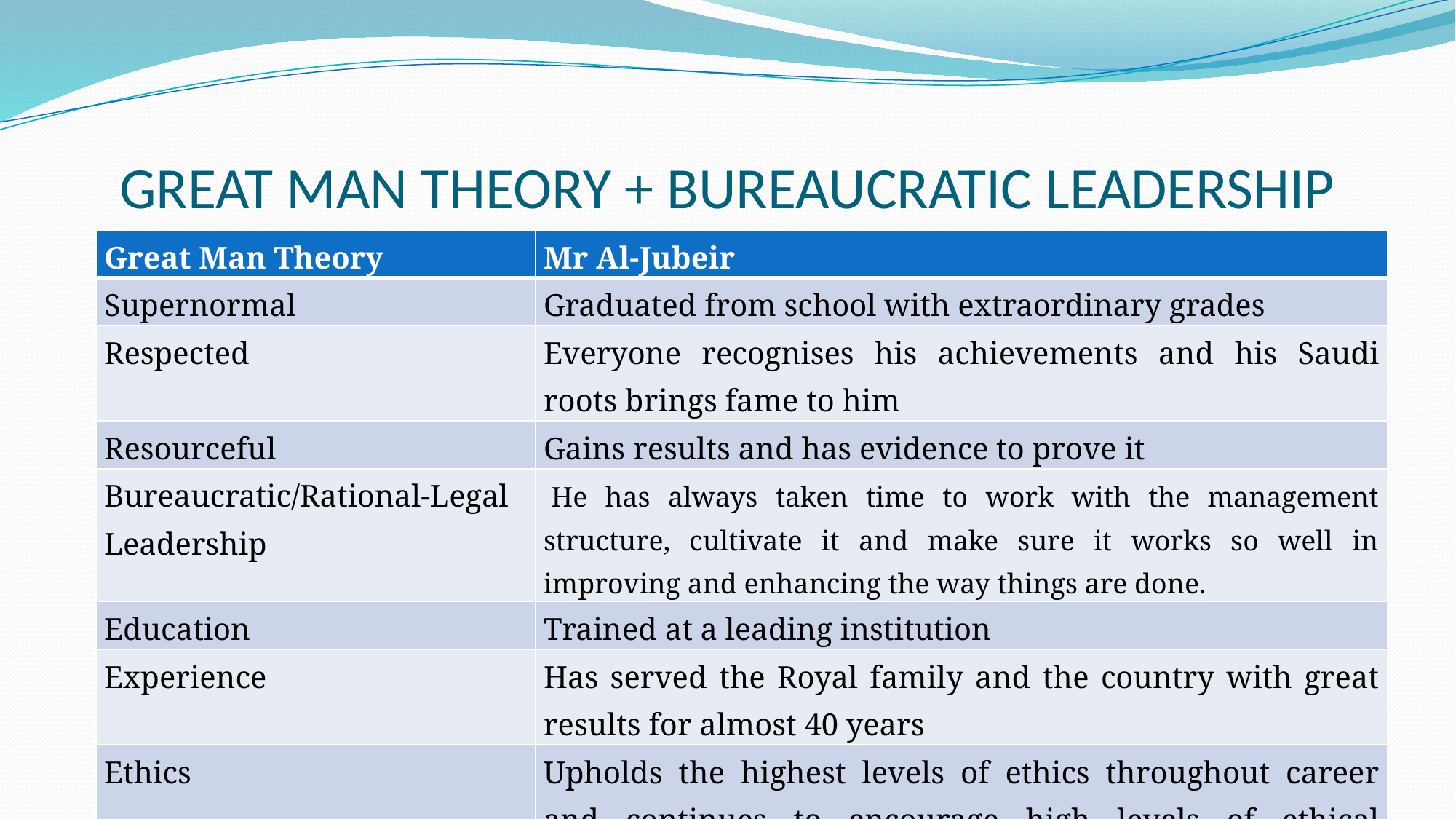

# GREAT MAN THEORY + BUREAUCRATIC LEADERSHIP
| Great Man Theory | Mr Al-Jubeir |
| --- | --- |
| Supernormal | Graduated from school with extraordinary grades |
| Respected | Everyone recognises his achievements and his Saudi roots brings fame to him |
| Resourceful | Gains results and has evidence to prove it |
| Bureaucratic/Rational-Legal Leadership | He has always taken time to work with the management structure, cultivate it and make sure it works so well in improving and enhancing the way things are done. |
| Education | Trained at a leading institution |
| Experience | Has served the Royal family and the country with great results for almost 40 years |
| Ethics | Upholds the highest levels of ethics throughout career and continues to encourage high levels of ethical responsibility |